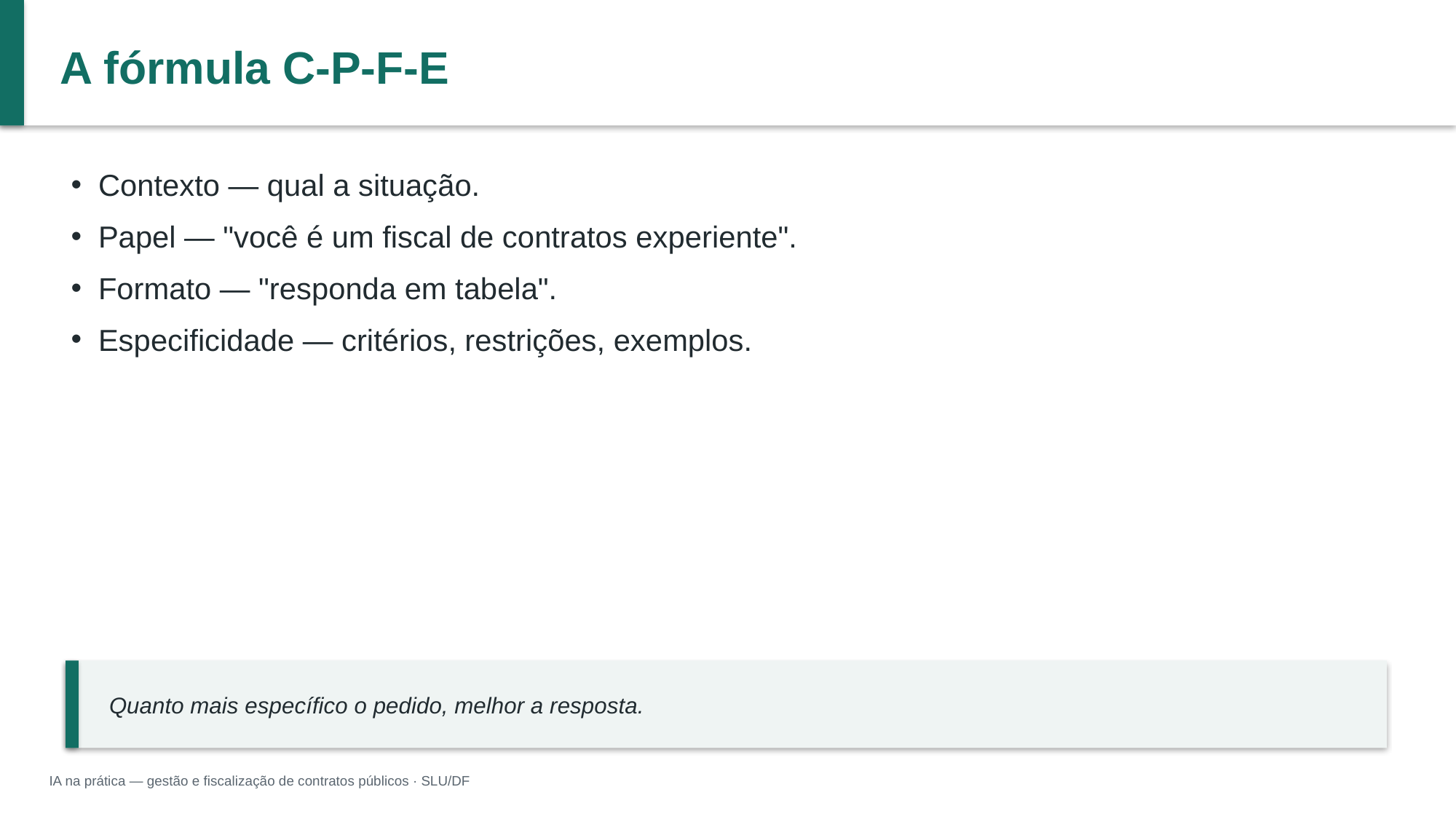

A fórmula C-P-F-E
Contexto — qual a situação.
Papel — "você é um fiscal de contratos experiente".
Formato — "responda em tabela".
Especificidade — critérios, restrições, exemplos.

Quanto mais específico o pedido, melhor a resposta.
IA na prática — gestão e fiscalização de contratos públicos · SLU/DF